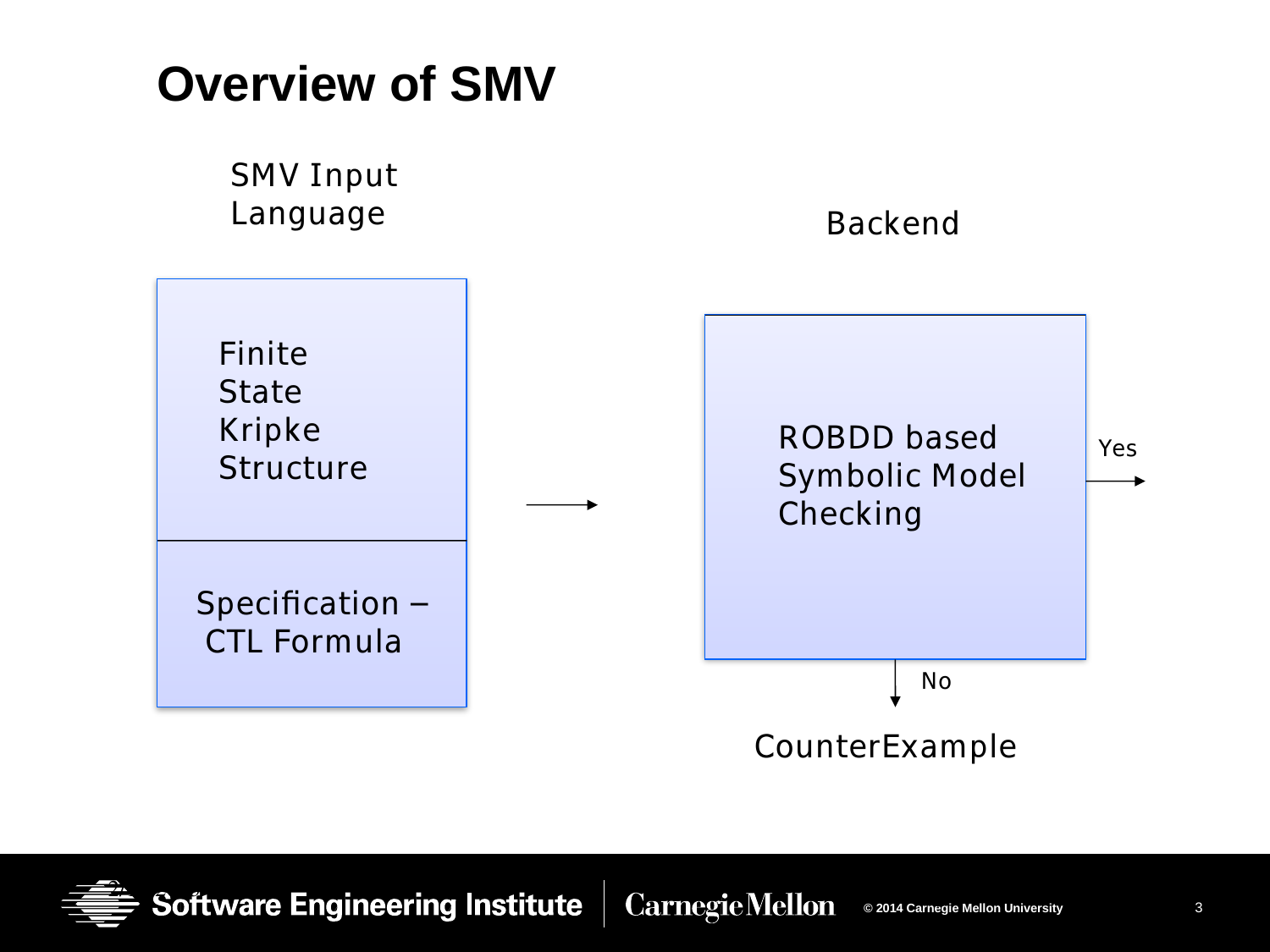

# Overview of SMV
SMV Input Language
Backend

Finite State Kripke Structure
ROBDD based
Symbolic Model
Checking
Yes

Specification –
 CTL Formula
No

CounterExample
2/18/2005
3